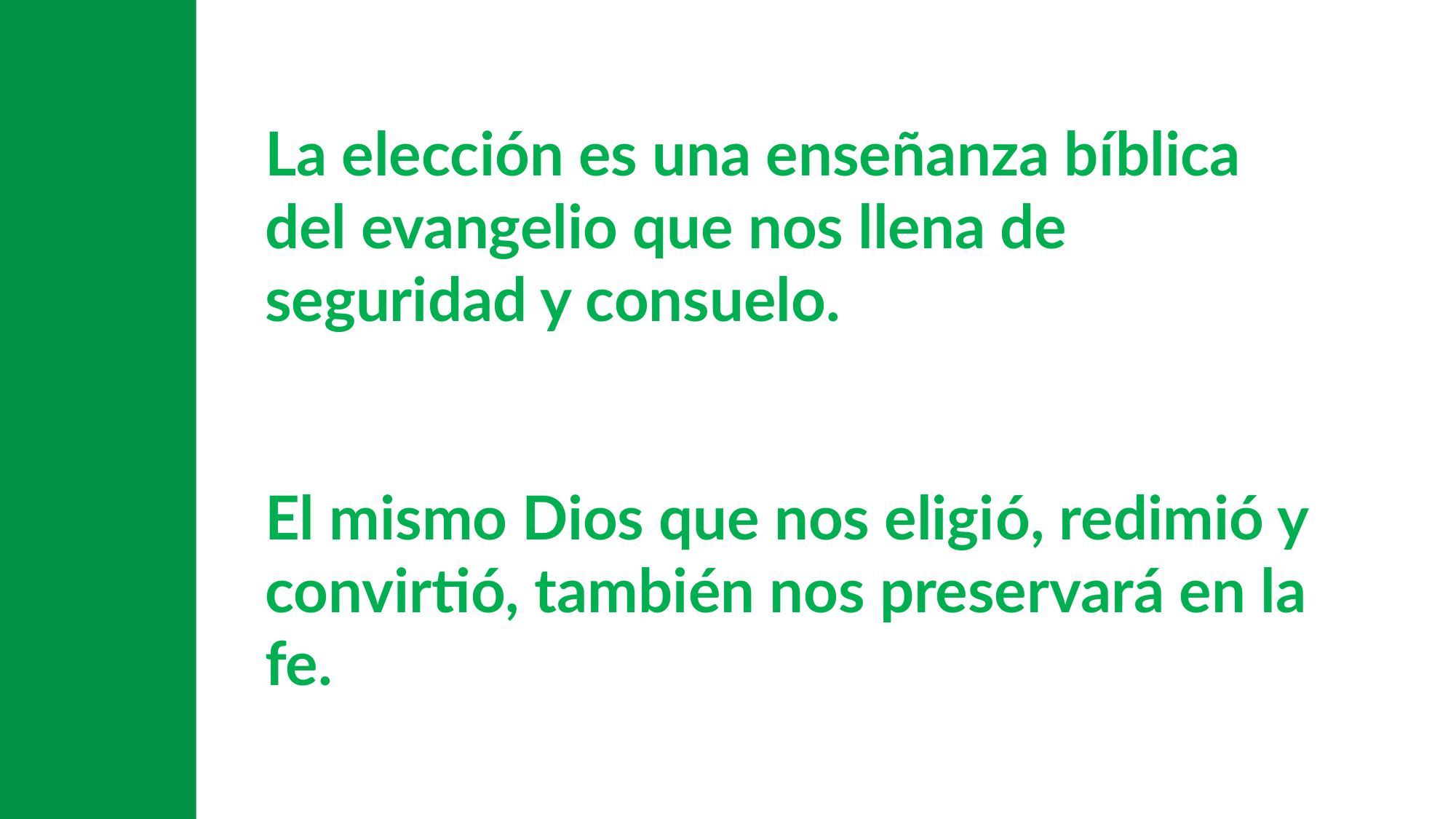

La elección es una enseñanza bíblica del evangelio que nos llena de seguridad y consuelo.

El mismo Dios que nos eligió, redimió y convirtió, también nos preservará en la fe.